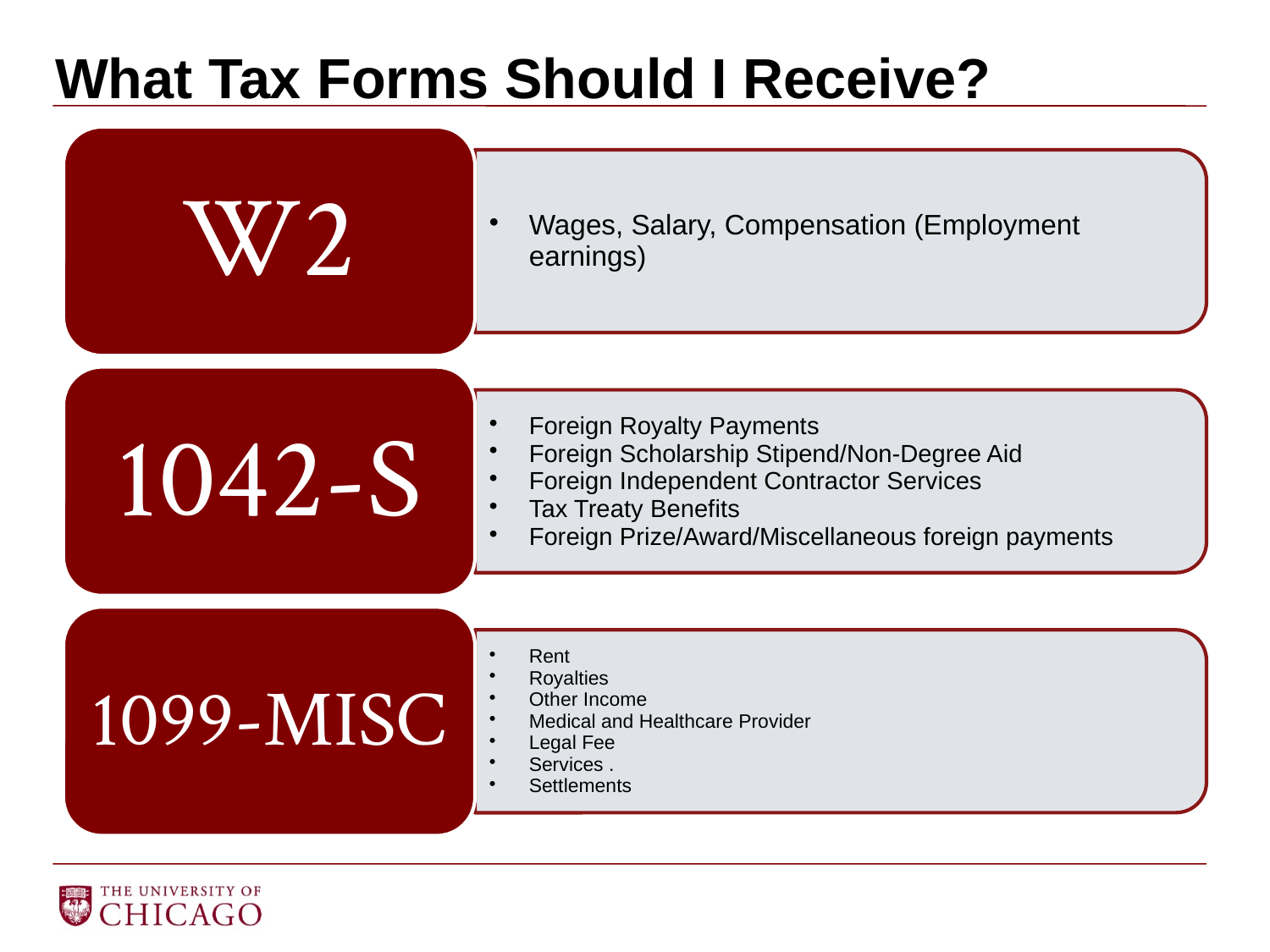

# What Tax Forms Should I Receive?
W2
Wages, Salary, Compensation (Employment earnings)
1042-S
Foreign Royalty Payments
1099-MISC
Rent
Foreign Scholarship Stipend/Non-Degree Aid
Tax Treaty Benefits
Foreign Prize/Award/Miscellaneous foreign payments
Royalties
Other Income
Medical and Healthcare Provider
Legal Fee
Services .
Settlements
Foreign Independent Contractor Services